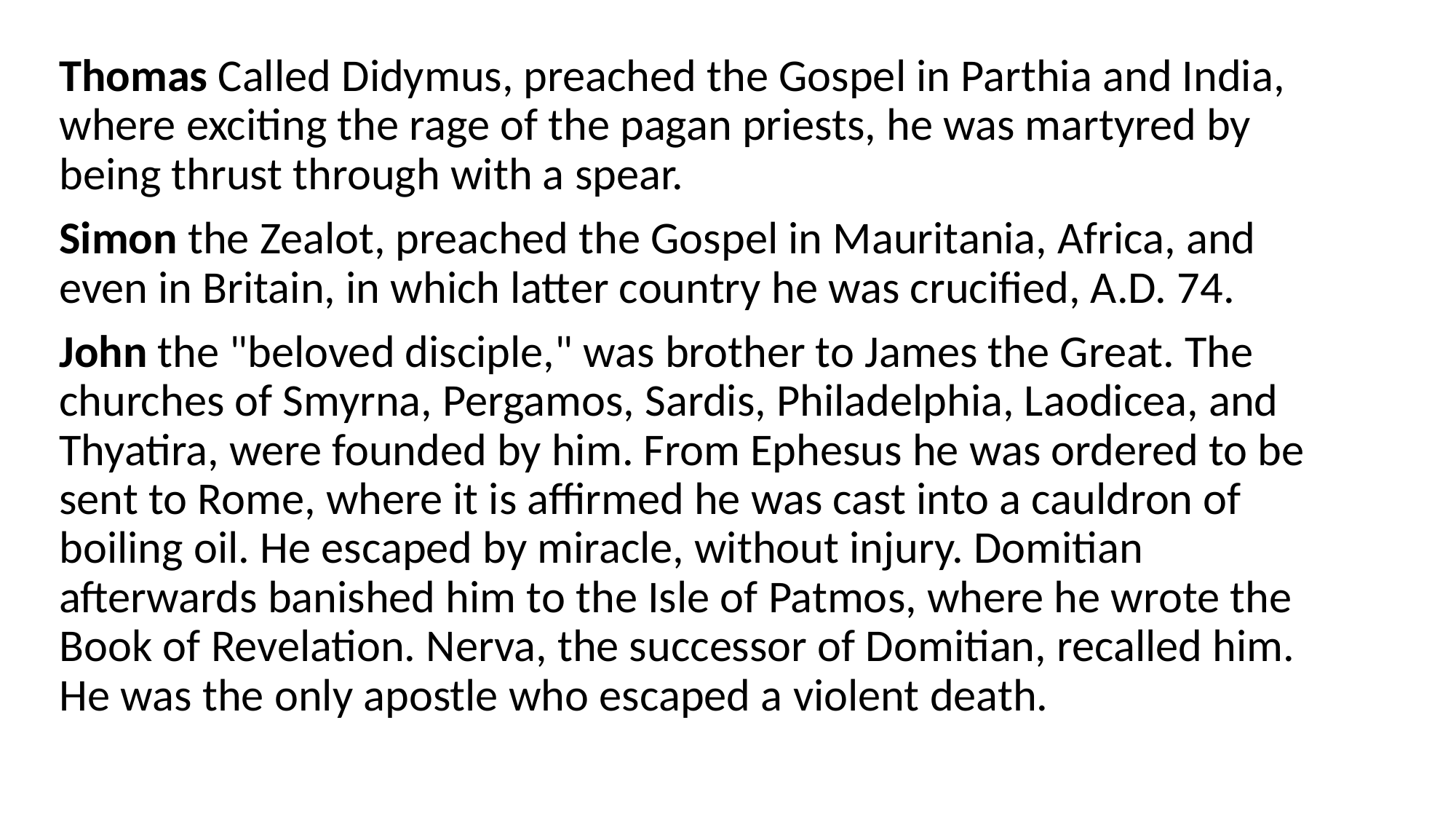

Thomas Called Didymus, preached the Gospel in Parthia and India, where exciting the rage of the pagan priests, he was martyred by being thrust through with a spear.
Simon the Zealot, preached the Gospel in Mauritania, Africa, and even in Britain, in which latter country he was crucified, A.D. 74.
John the "beloved disciple," was brother to James the Great. The churches of Smyrna, Pergamos, Sardis, Philadelphia, Laodicea, and Thyatira, were founded by him. From Ephesus he was ordered to be sent to Rome, where it is affirmed he was cast into a cauldron of boiling oil. He escaped by miracle, without injury. Domitian afterwards banished him to the Isle of Patmos, where he wrote the Book of Revelation. Nerva, the successor of Domitian, recalled him. He was the only apostle who escaped a violent death.